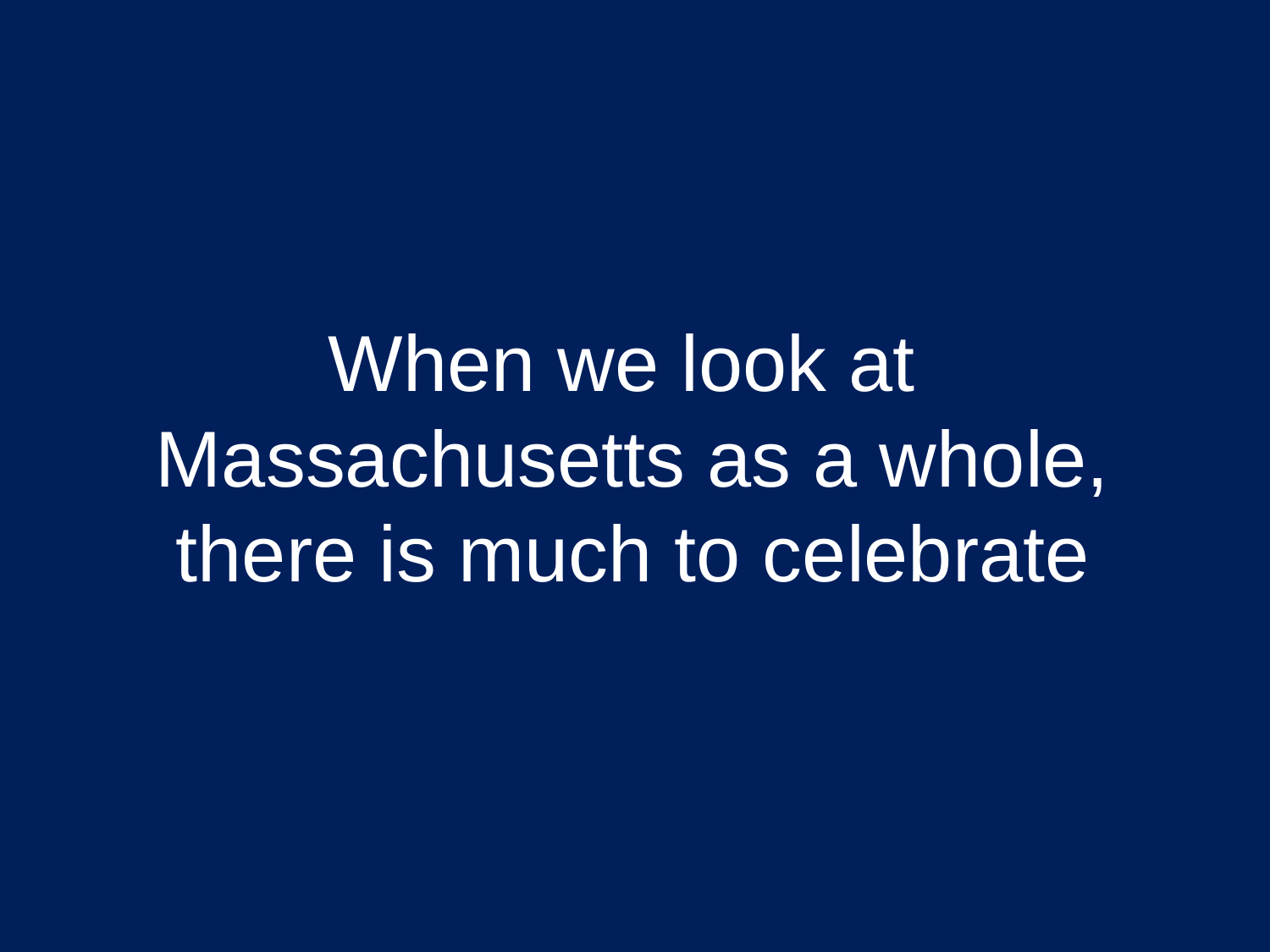

When we look at
Massachusetts as a whole,
there is much to celebrate